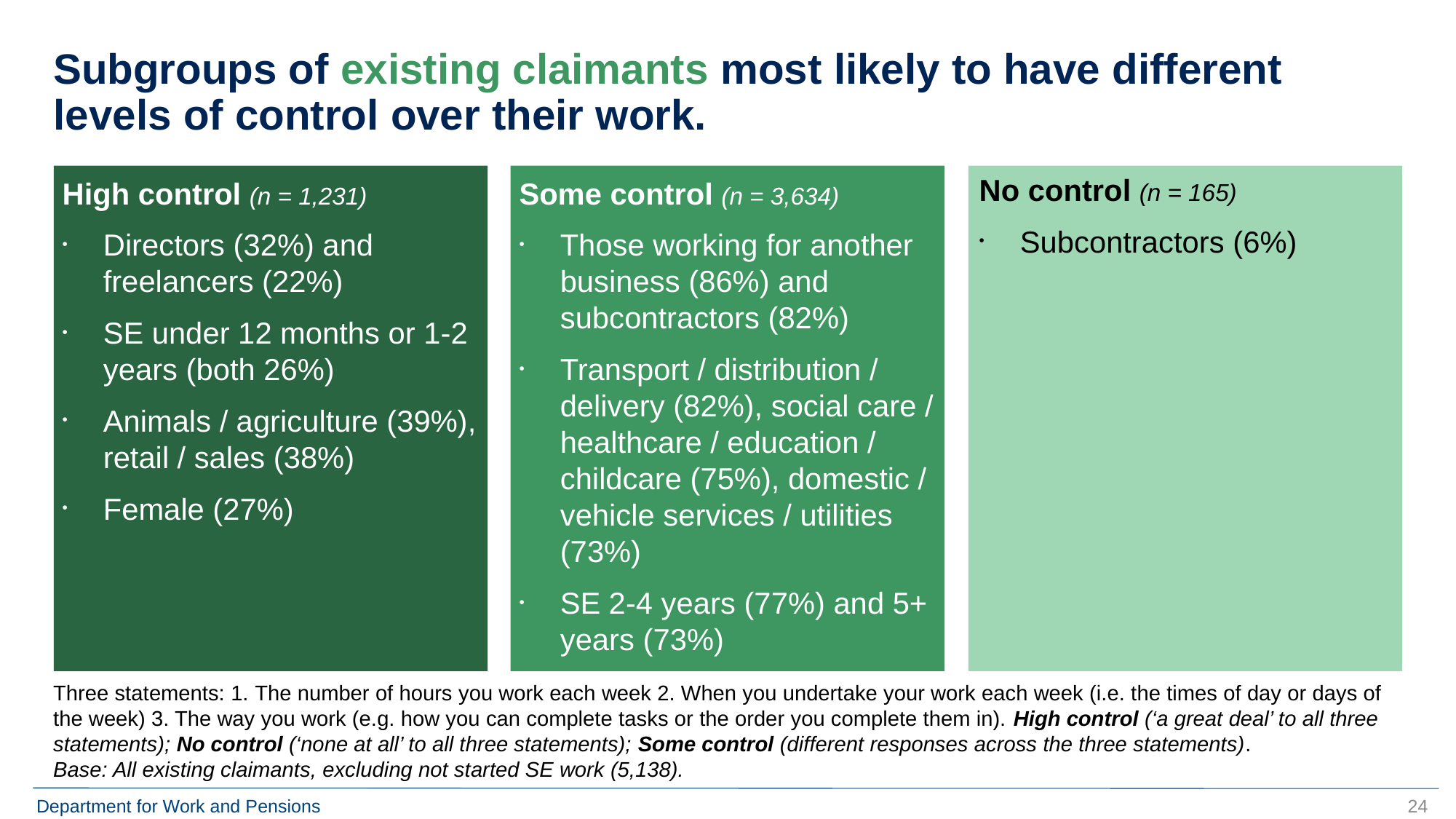

# Subgroups of existing claimants most likely to have different levels of control over their work.
High control (n = 1,231)
Directors (32%) and freelancers (22%)
SE under 12 months or 1-2 years (both 26%)
Animals / agriculture (39%), retail / sales (38%)
Female (27%)
Some control (n = 3,634)
Those working for another business (86%) and subcontractors (82%)
Transport / distribution / delivery (82%), social care / healthcare / education / childcare (75%), domestic / vehicle services / utilities (73%)
SE 2-4 years (77%) and 5+ years (73%)
No control (n = 165)
Subcontractors (6%)
Three statements: 1. The number of hours you work each week 2. When you undertake your work each week (i.e. the times of day or days of the week) 3. The way you work (e.g. how you can complete tasks or the order you complete them in). High control (‘a great deal’ to all three statements); No control (‘none at all’ to all three statements); Some control (different responses across the three statements).
Base: All existing claimants, excluding not started SE work (5,138).